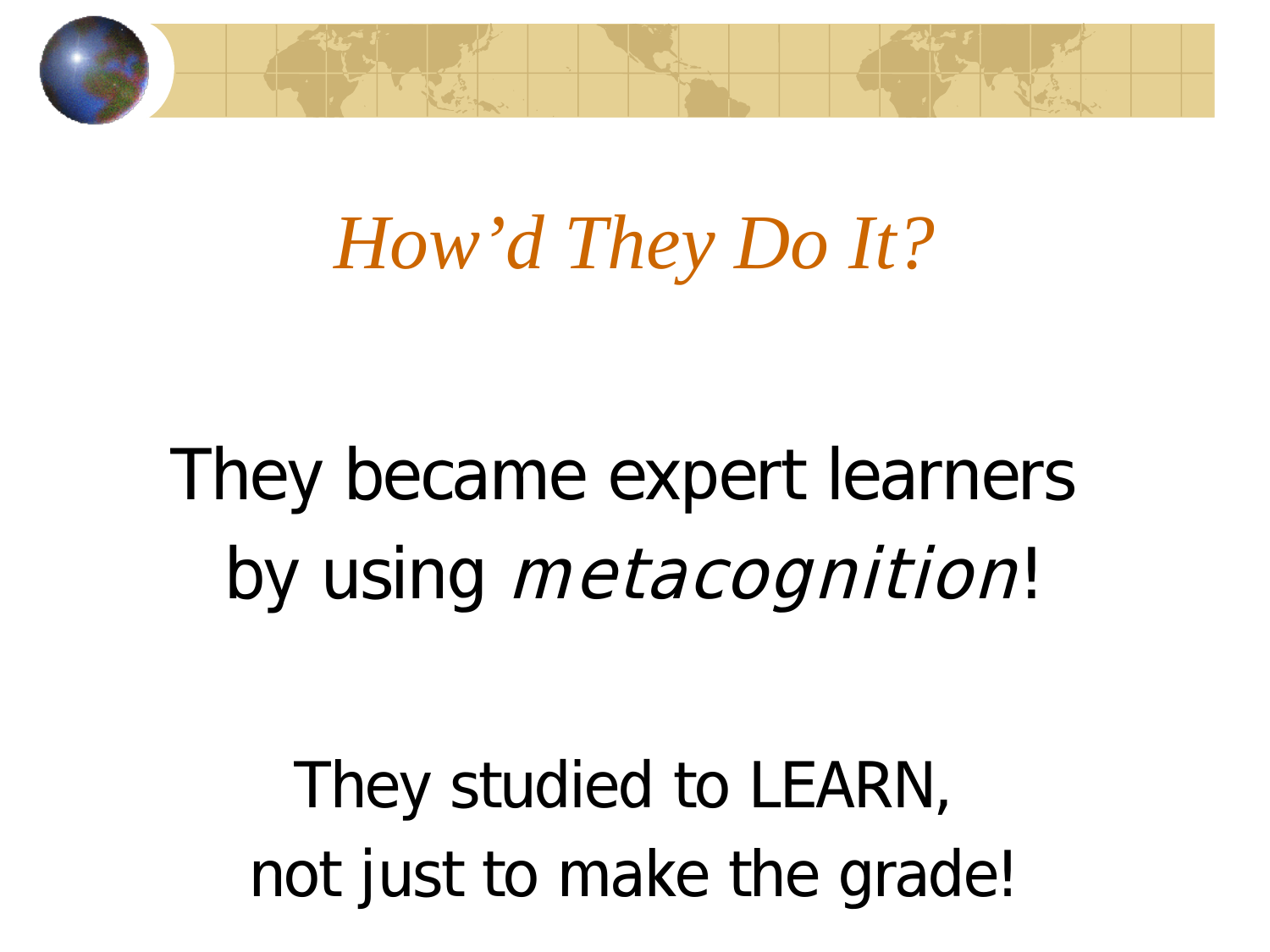

# How’d They Do It?
They became expert learners
by using metacognition!

They studied to LEARN,
not just to make the grade!